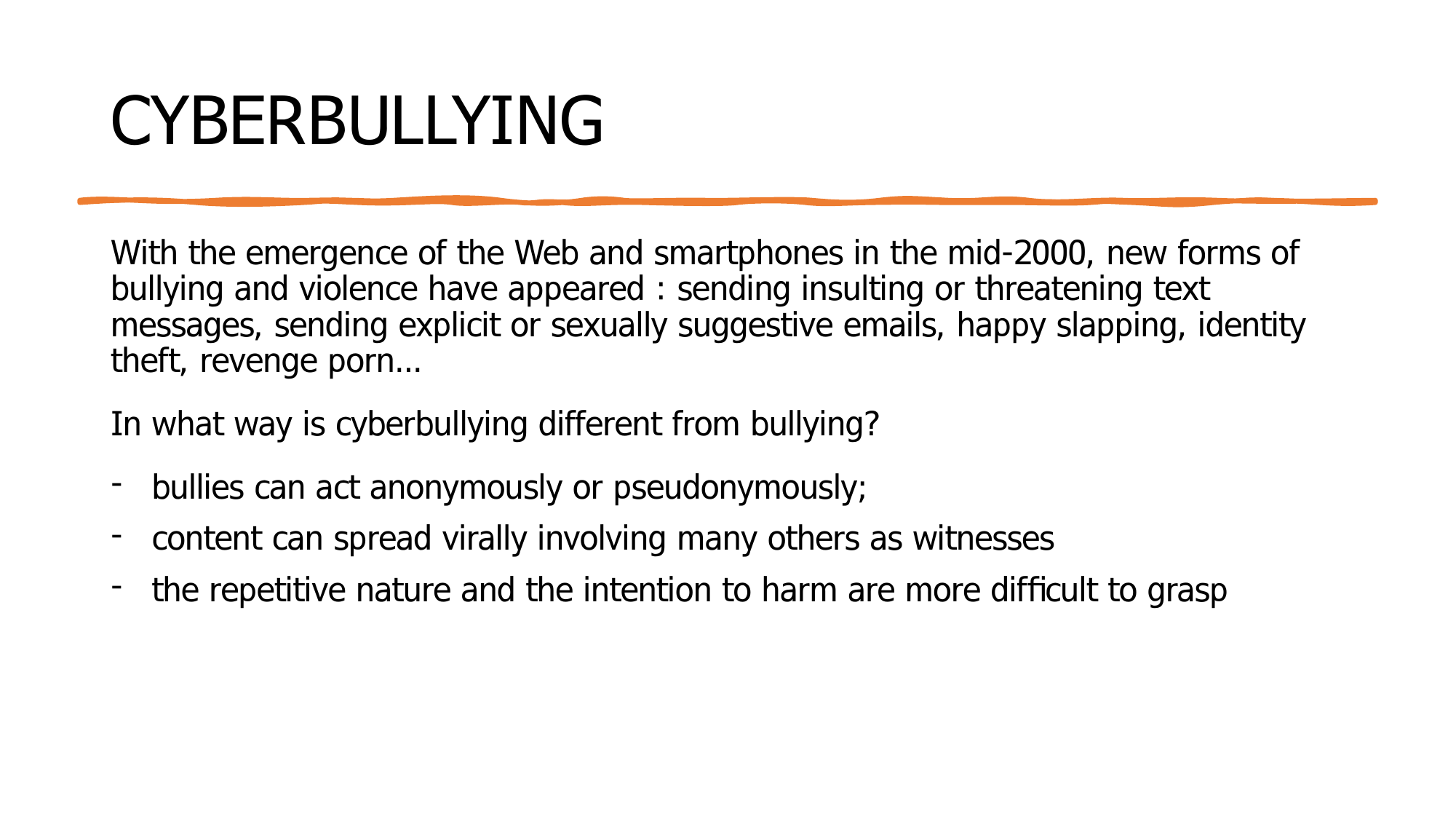

# CYBERBULLYING

With the emergence of the Web and smartphones in the mid-2000, new forms of bullying and violence have appeared : sending insulting or threatening text messages, sending explicit or sexually suggestive emails, happy slapping, identity theft, revenge porn…
In what way is cyberbullying different from bullying?
bullies can act anonymously or pseudonymously;
content can spread virally involving many others as witnesses
the repetitive nature and the intention to harm are more difficult to grasp